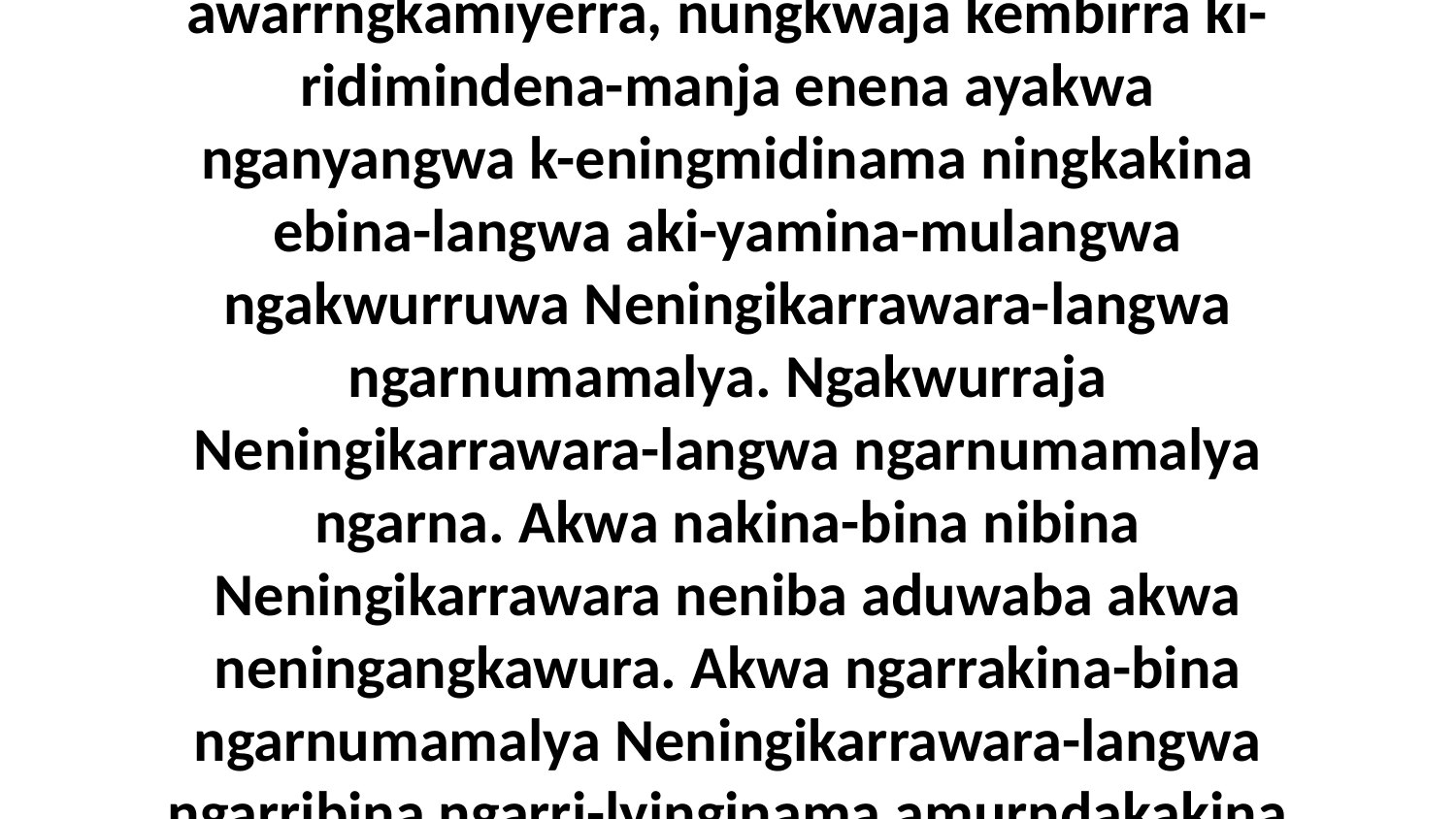

15 Umba dukwa nara ningena a-rringkama warenja-bawiya ningkakina. Umba k-ambudidina-manja ningena awarrngkamiyerra, nungkwaja kembirra ki-ridimindena-manja enena ayakwa nganyangwa k-eningmidinama ningkakina ebina-langwa aki-yamina-mulangwa ngakwurruwa Neningikarrawara-langwa ngarnumamalya. Ngakwurraja Neningikarrawara-langwa ngarnumamalya ngarna. Akwa nakina-bina nibina Neningikarrawara neniba aduwaba akwa neningangkawura. Akwa ngarrakina-bina ngarnumamalya Neningikarrawara-langwa ngarribina ngarri-lyinginama amurndakakina ayakwa alyangmandukwuna Neningikarrawara-langwa-langwa akwa ngarri-yarrkinyungwurrakinama akina.